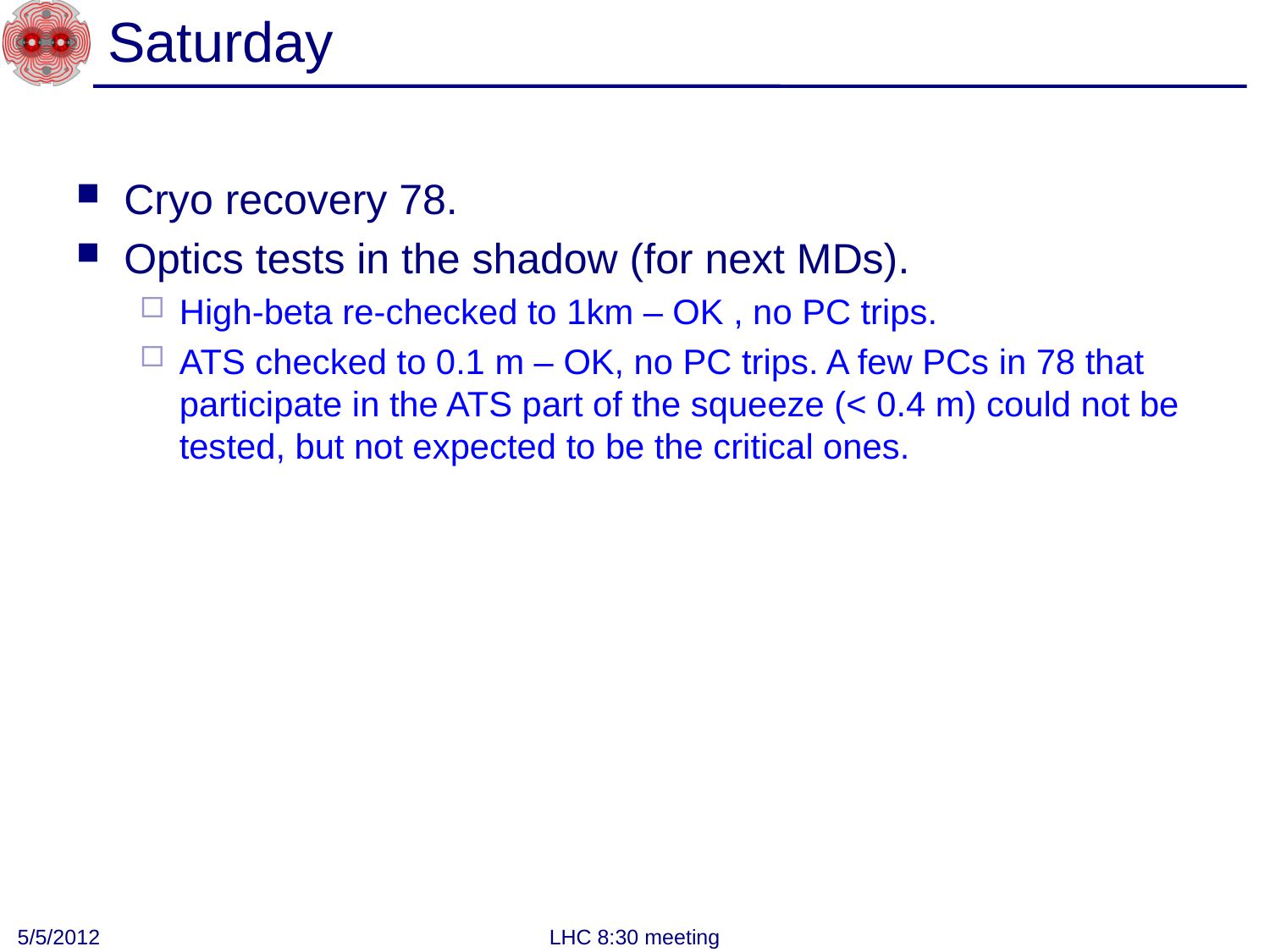

# Saturday
Cryo recovery 78.
Optics tests in the shadow (for next MDs).
High-beta re-checked to 1km – OK , no PC trips.
ATS checked to 0.1 m – OK, no PC trips. A few PCs in 78 that participate in the ATS part of the squeeze (< 0.4 m) could not be tested, but not expected to be the critical ones.
5/5/2012
LHC 8:30 meeting